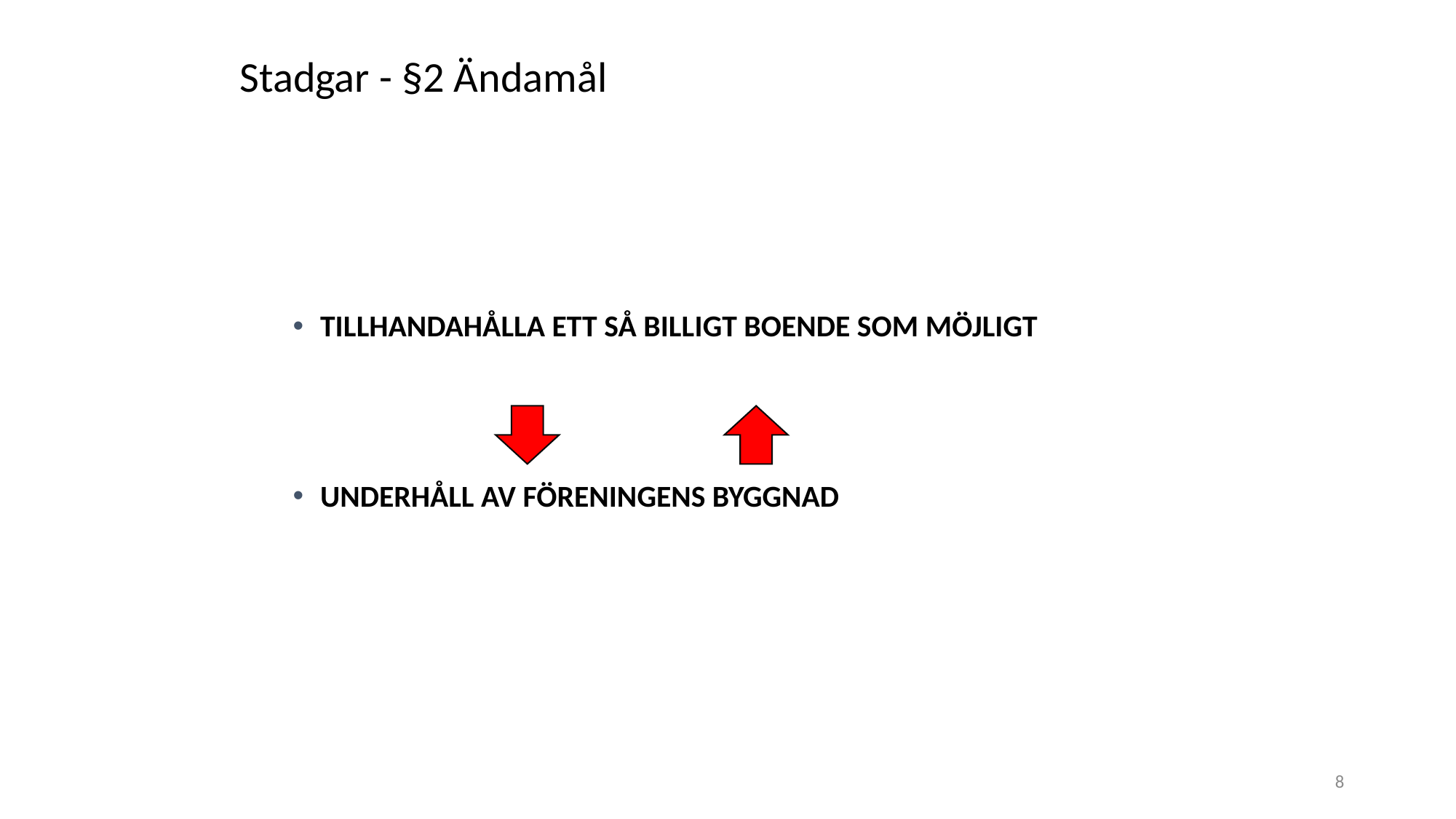

# Stadgar - §2 Ändamål

Tillhandahålla ett så billigt boende som möjligt

Underhåll av föreningens byggnad

8